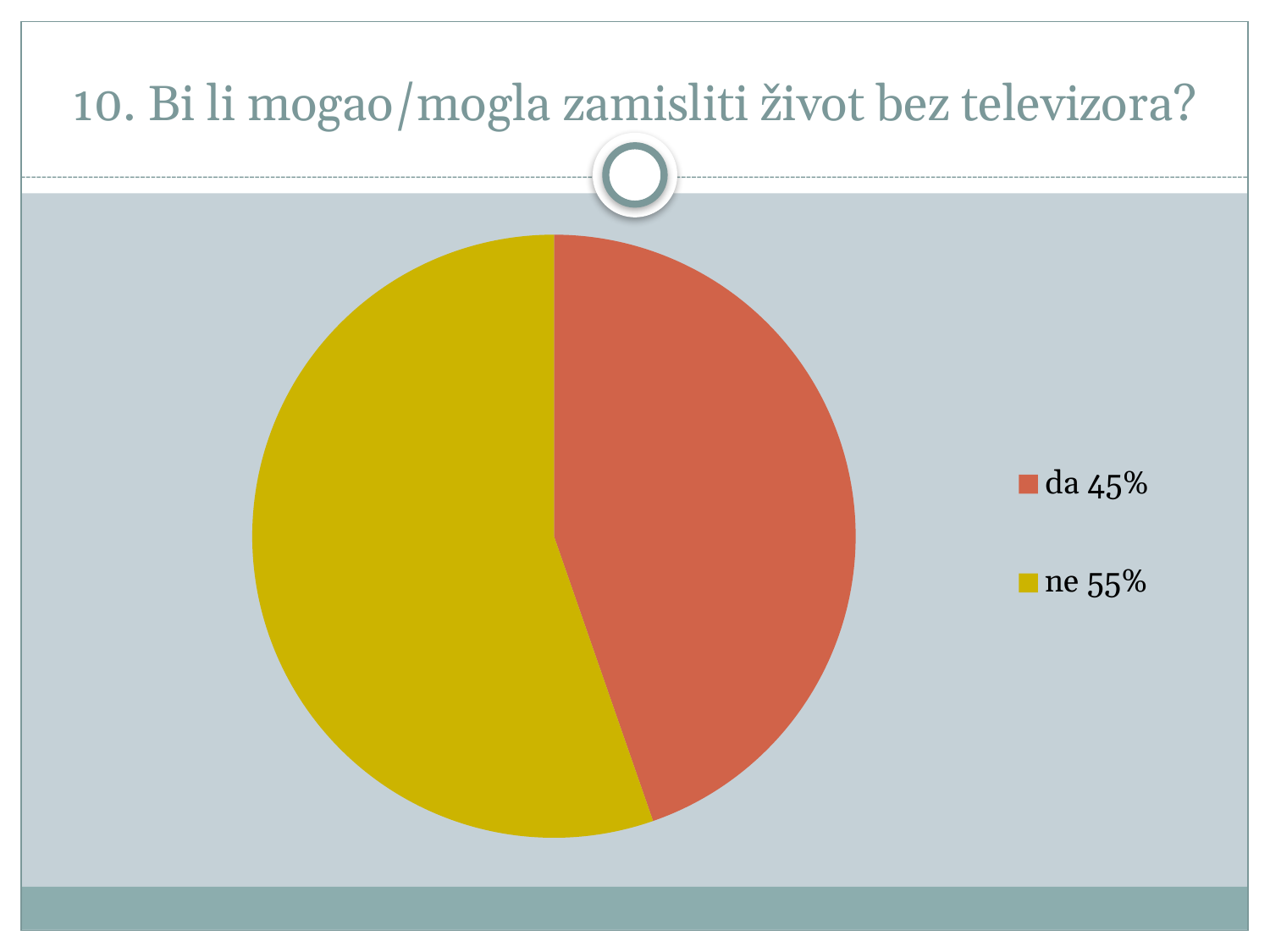

# 10. Bi li mogao/mogla zamisliti život bez televizora?

### Chart

| Category | Prodaja |
|---|---|
| da 45% | 88.0 |
| ne 55% | 109.0 |